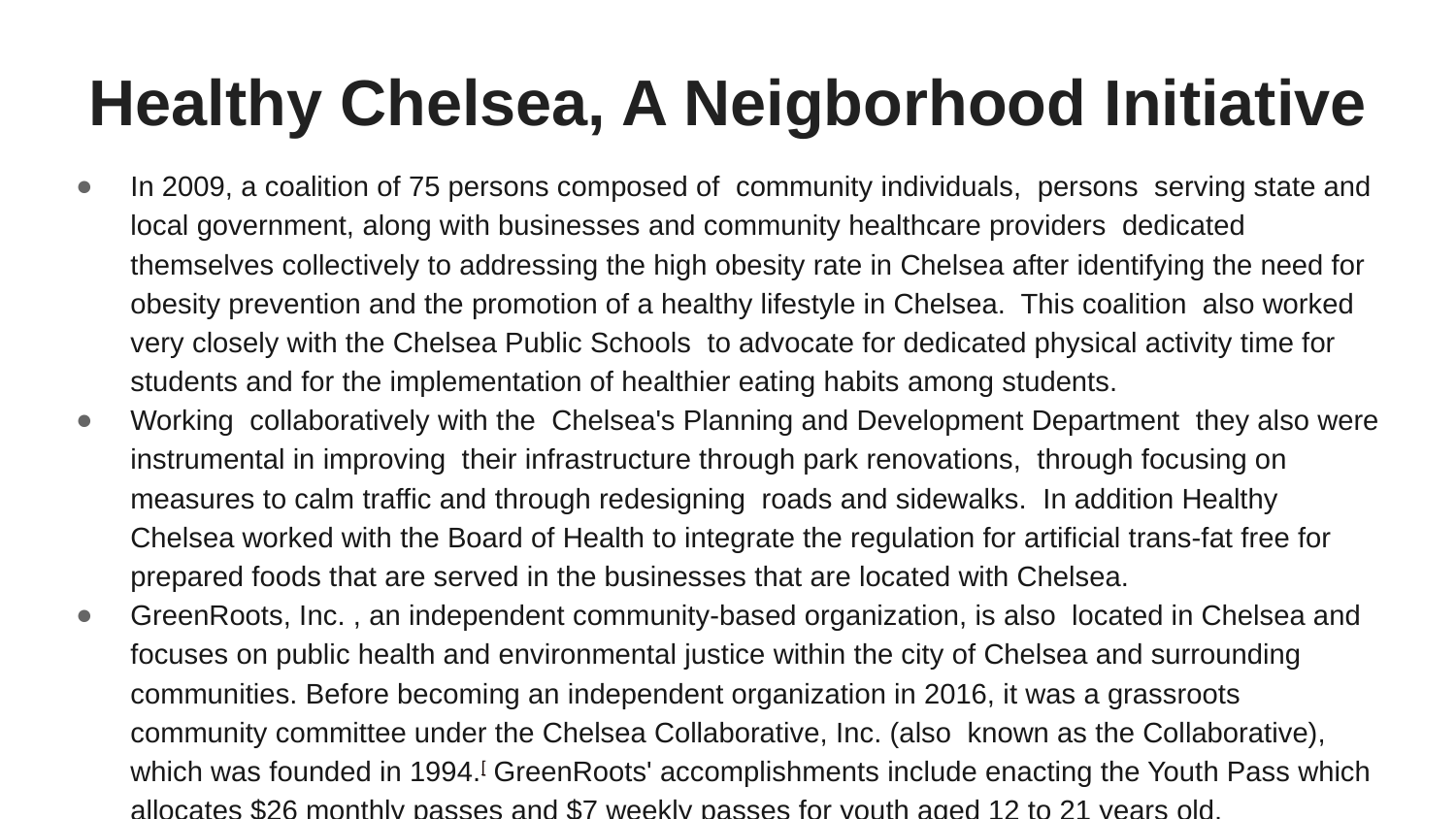

# Healthy Chelsea, A Neigborhood Initiative
In 2009, a coalition of 75 persons composed of  community individuals,  persons  serving state and local government, along with businesses and community healthcare providers  dedicated  themselves collectively to addressing the high obesity rate in Chelsea after identifying the need for obesity prevention and the promotion of a healthy lifestyle in Chelsea.  This coalition  also worked very closely with the Chelsea Public Schools  to advocate for dedicated physical activity time for students and for the implementation of healthier eating habits among students.
Working  collaboratively with the  Chelsea's Planning and Development Department  they also were instrumental in improving  their infrastructure through park renovations,  through focusing on measures to calm traffic and through redesigning  roads and sidewalks.  In addition Healthy Chelsea worked with the Board of Health to integrate the regulation for artificial trans-fat free for prepared foods that are served in the businesses that are located with Chelsea.
GreenRoots, Inc. , an independent community-based organization, is also  located in Chelsea and  focuses on public health and environmental justice within the city of Chelsea and surrounding communities. Before becoming an independent organization in 2016, it was a grassroots community committee under the Chelsea Collaborative, Inc. (also  known as the Collaborative), which was founded in 1994.[ GreenRoots' accomplishments include enacting the Youth Pass which allocates $26 monthly passes and $7 weekly passes for youth aged 12 to 21 years old.